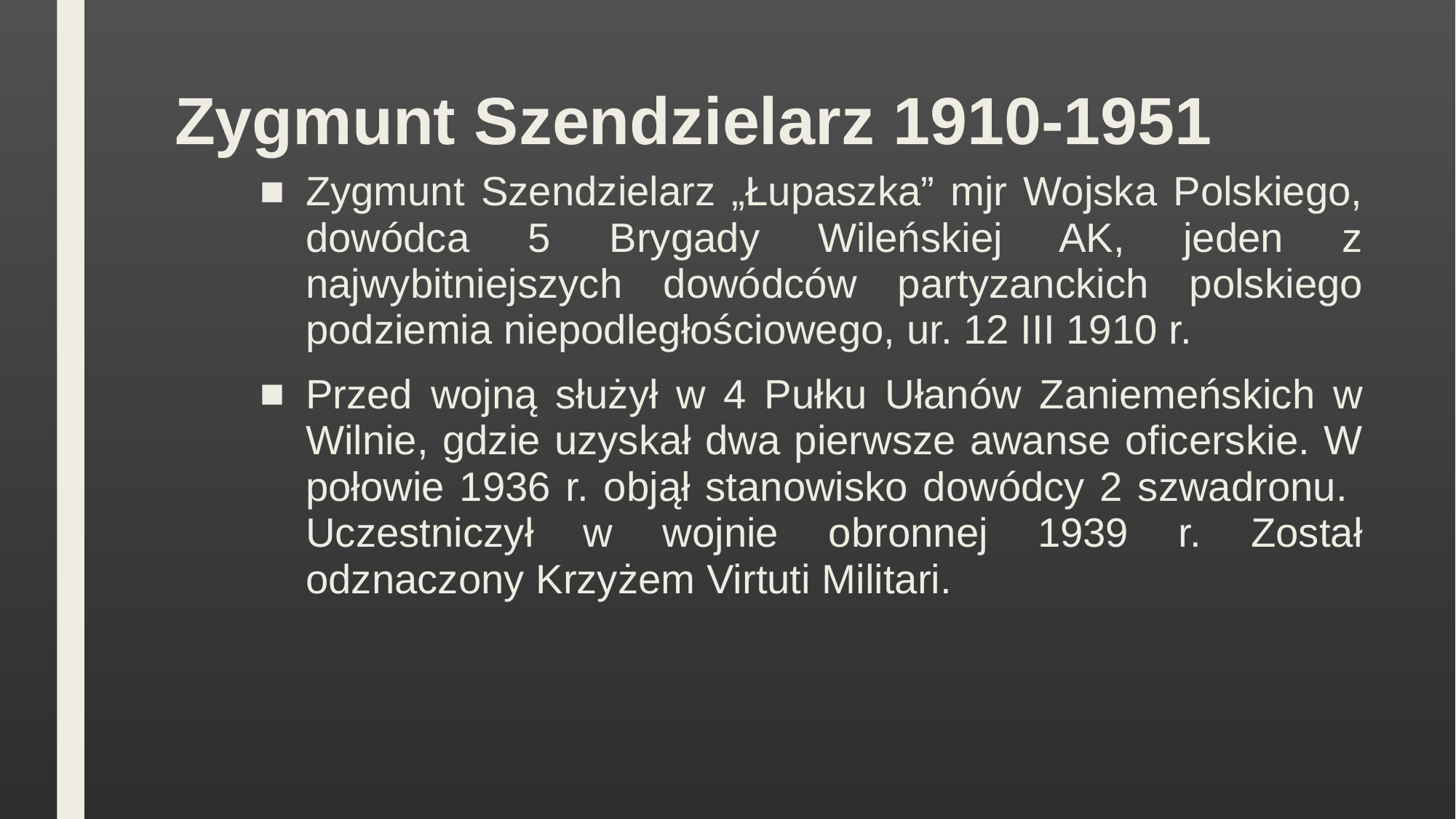

# Zygmunt Szendzielarz 1910-1951
Zygmunt Szendzielarz „Łupaszka” mjr Wojska Polskiego, dowódca 5 Brygady Wileńskiej AK, jeden z najwybitniejszych dowódców partyzanckich polskiego podziemia niepodległościowego, ur. 12 III 1910 r.
Przed wojną służył w 4 Pułku Ułanów Zaniemeńskich w Wilnie, gdzie uzyskał dwa pierwsze awanse oficerskie. W połowie 1936 r. objął stanowisko dowódcy 2 szwadronu.  Uczestniczył w wojnie obronnej 1939 r. Został odznaczony Krzyżem Virtuti Militari.